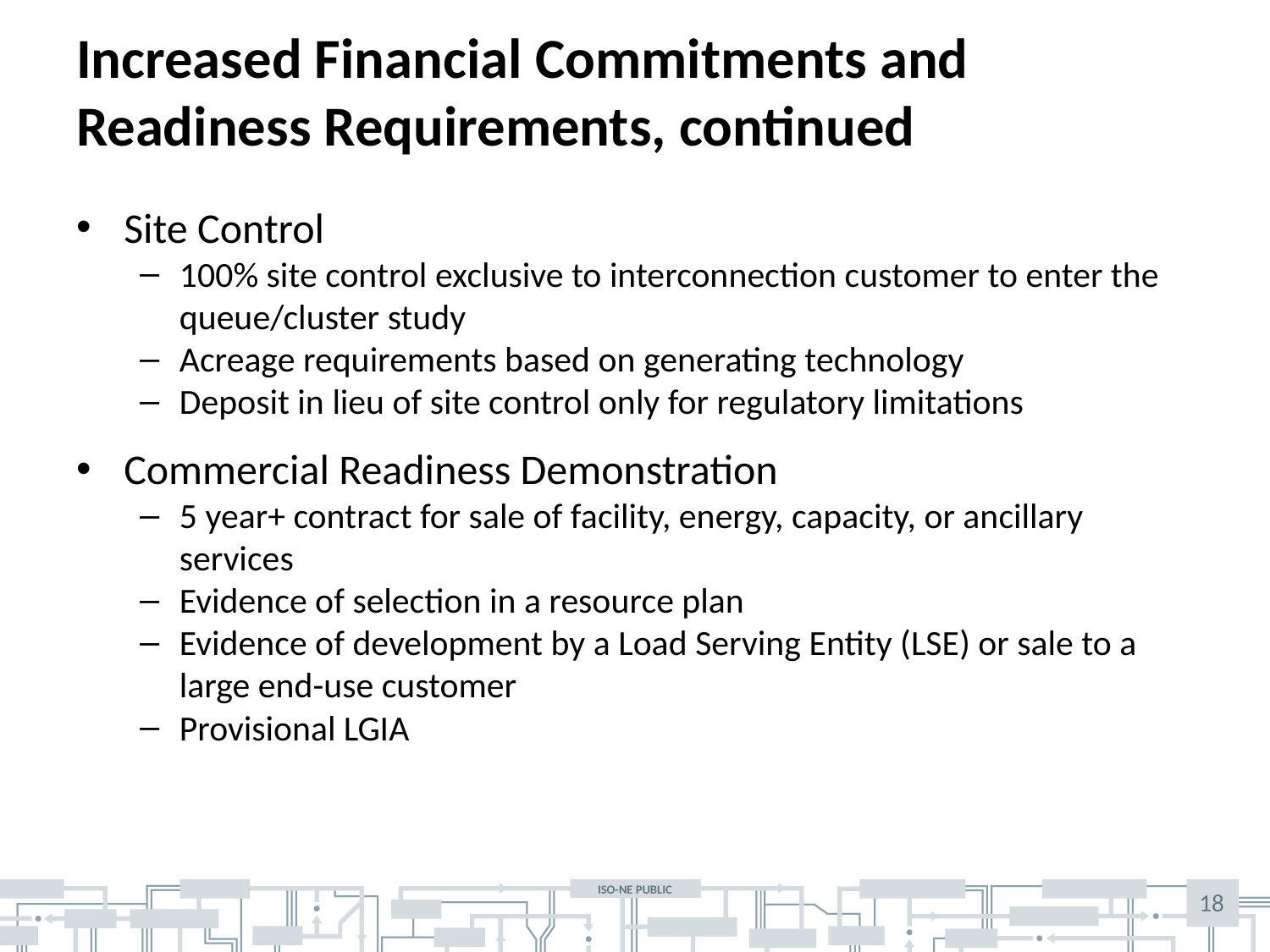

# Increased Financial Commitments and Readiness Requirements, continued
Site Control
100% site control exclusive to interconnection customer to enter the queue/cluster study
Acreage requirements based on generating technology
Deposit in lieu of site control only for regulatory limitations
Commercial Readiness Demonstration
5 year+ contract for sale of facility, energy, capacity, or ancillary services
Evidence of selection in a resource plan
Evidence of development by a Load Serving Entity (LSE) or sale to a large end-use customer
Provisional LGIA

18